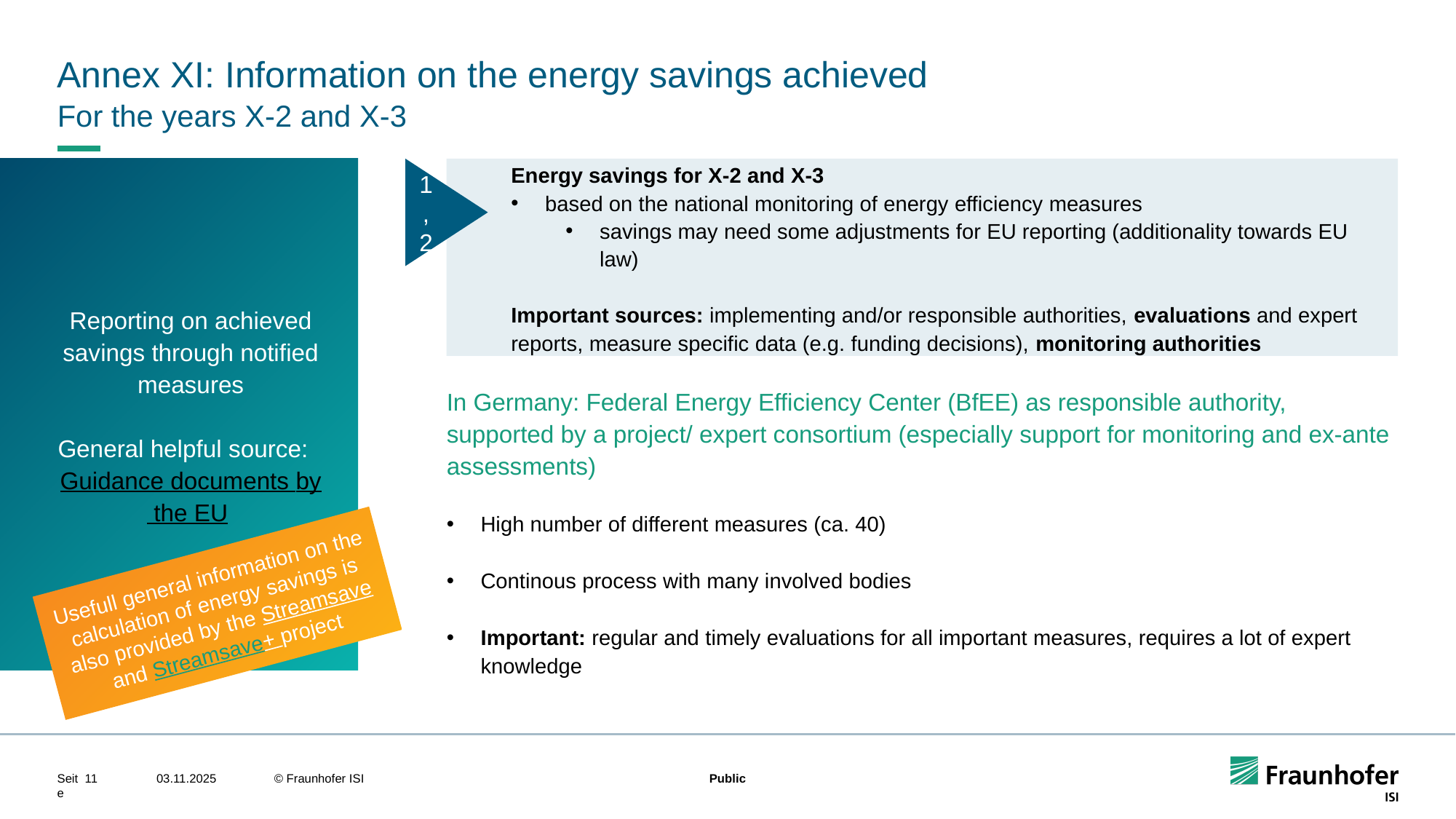

# Annex XI: Information on the energy savings achieved
For the years X-2 and X-3
Energy savings for X-2 and X-3
based on the national monitoring of energy efficiency measures
savings may need some adjustments for EU reporting (additionality towards EU law)

Important sources: implementing and/or responsible authorities, evaluations and expert reports, measure specific data (e.g. funding decisions), monitoring authorities
Reporting on achieved savings through notified measures

General helpful source:
Guidance documents by the EU
1,2
In Germany: Federal Energy Efficiency Center (BfEE) as responsible authority, supported by a project/ expert consortium (especially support for monitoring and ex-ante assessments)
High number of different measures (ca. 40)
Continous process with many involved bodies
Important: regular and timely evaluations for all important measures, requires a lot of expert knowledge
Usefull general information on the calculation of energy savings is also provided by the Streamsave and Streamsave+ project
11
03.11.2025
© Fraunhofer ISI